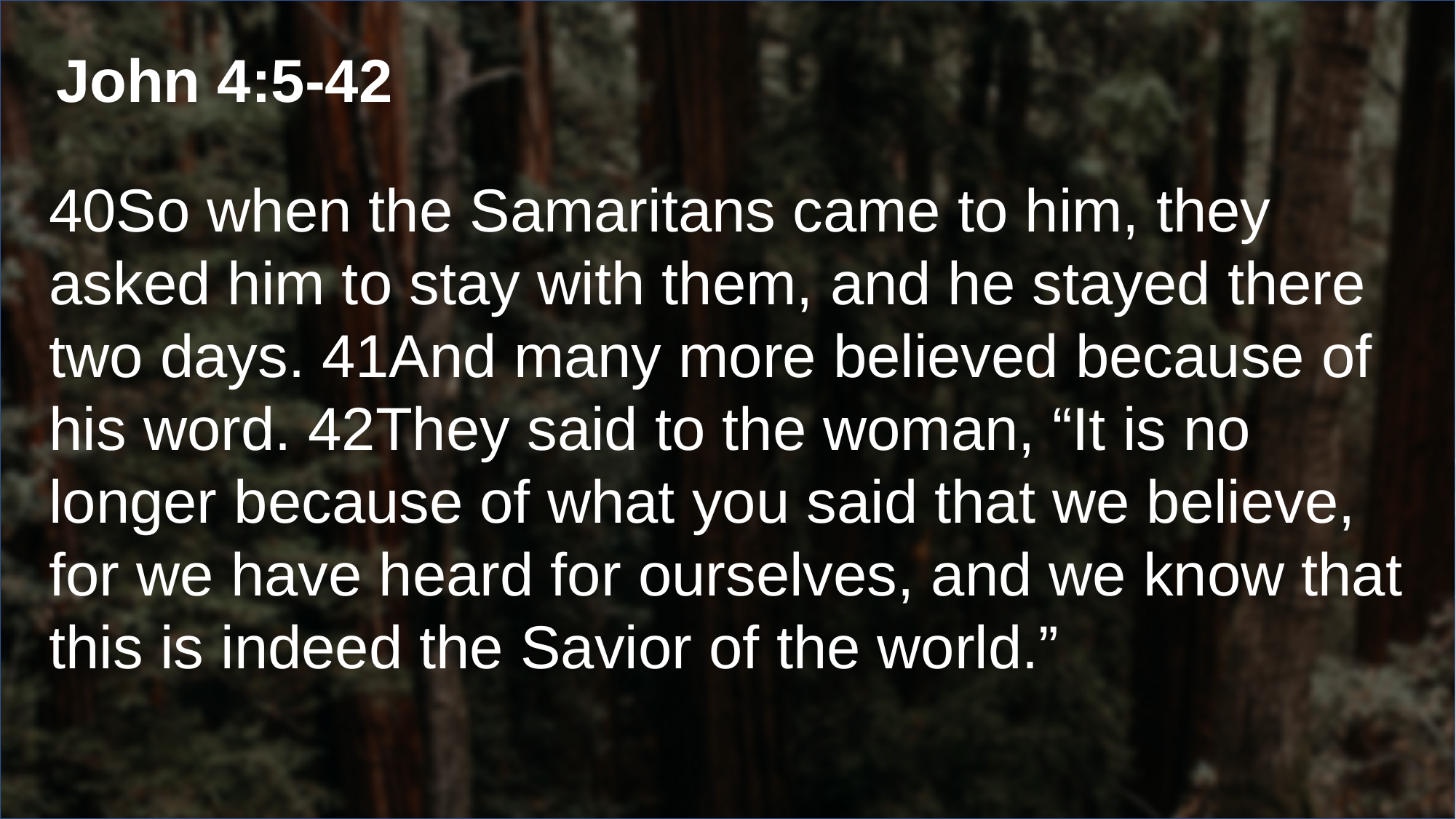

John 4:5-42
40So when the Samaritans came to him, they asked him to stay with them, and he stayed there two days. 41And many more believed because of his word. 42They said to the woman, “It is no longer because of what you said that we believe, for we have heard for ourselves, and we know that this is indeed the Savior of the world.”